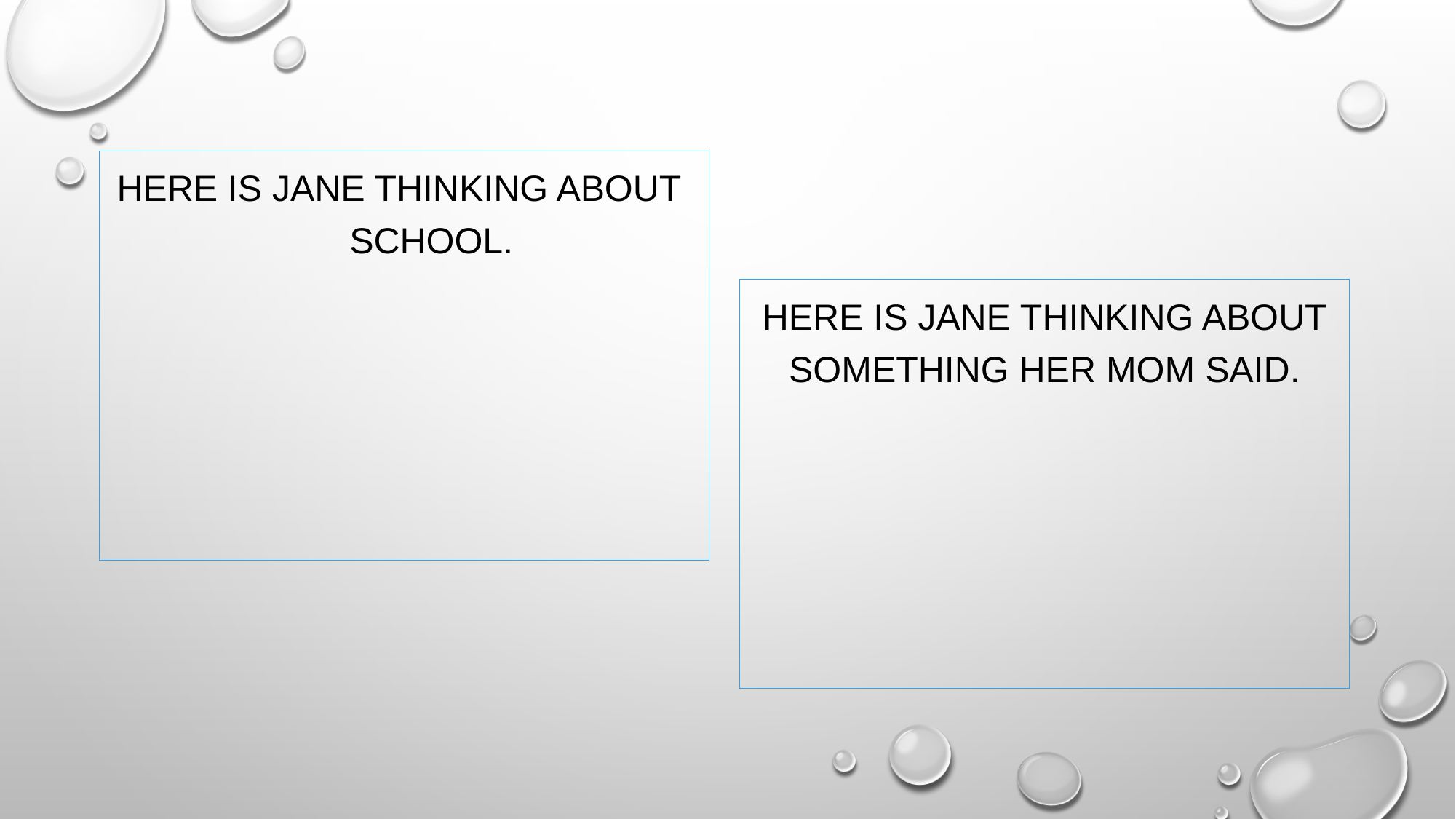

Here is Jane thinking about 	school.
Here is Jane thinking about something her mom said.